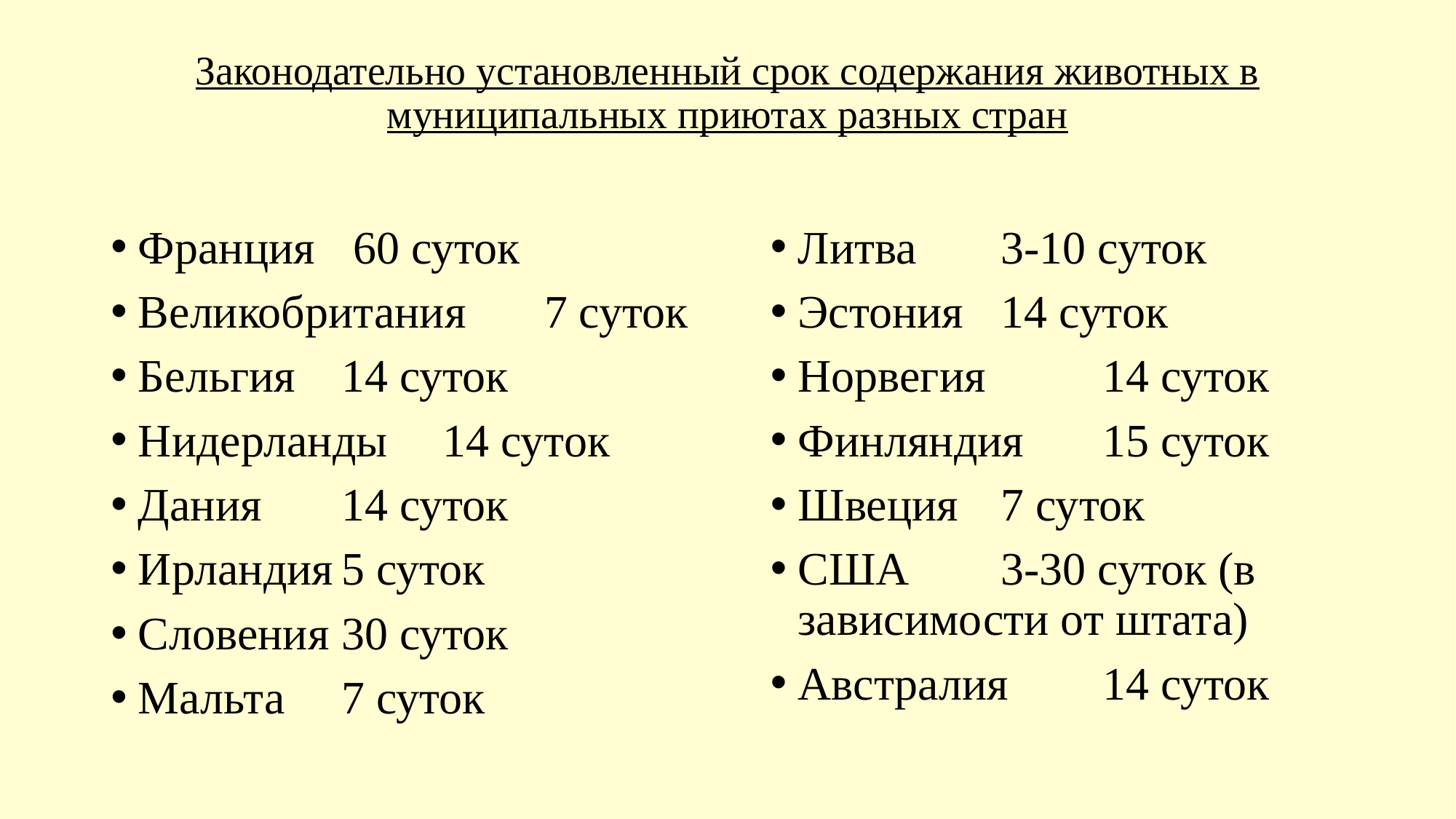

# Законодательно установленный срок содержания животных в муниципальных приютах разных стран
Франция			 60 суток
Великобритания 	7 суток
Бельгия			14 суток
Нидерланды		14 суток
Дания			14 суток
Ирландия		5 суток
Словения		30 суток
Мальта			7 суток
Литва			3-10 суток
Эстония			14 суток
Норвегия	  		14 суток
Финляндия		15 суток
Швеция			7 суток
США			3-30 суток (в зависимости от штата)
Австралия		14 суток